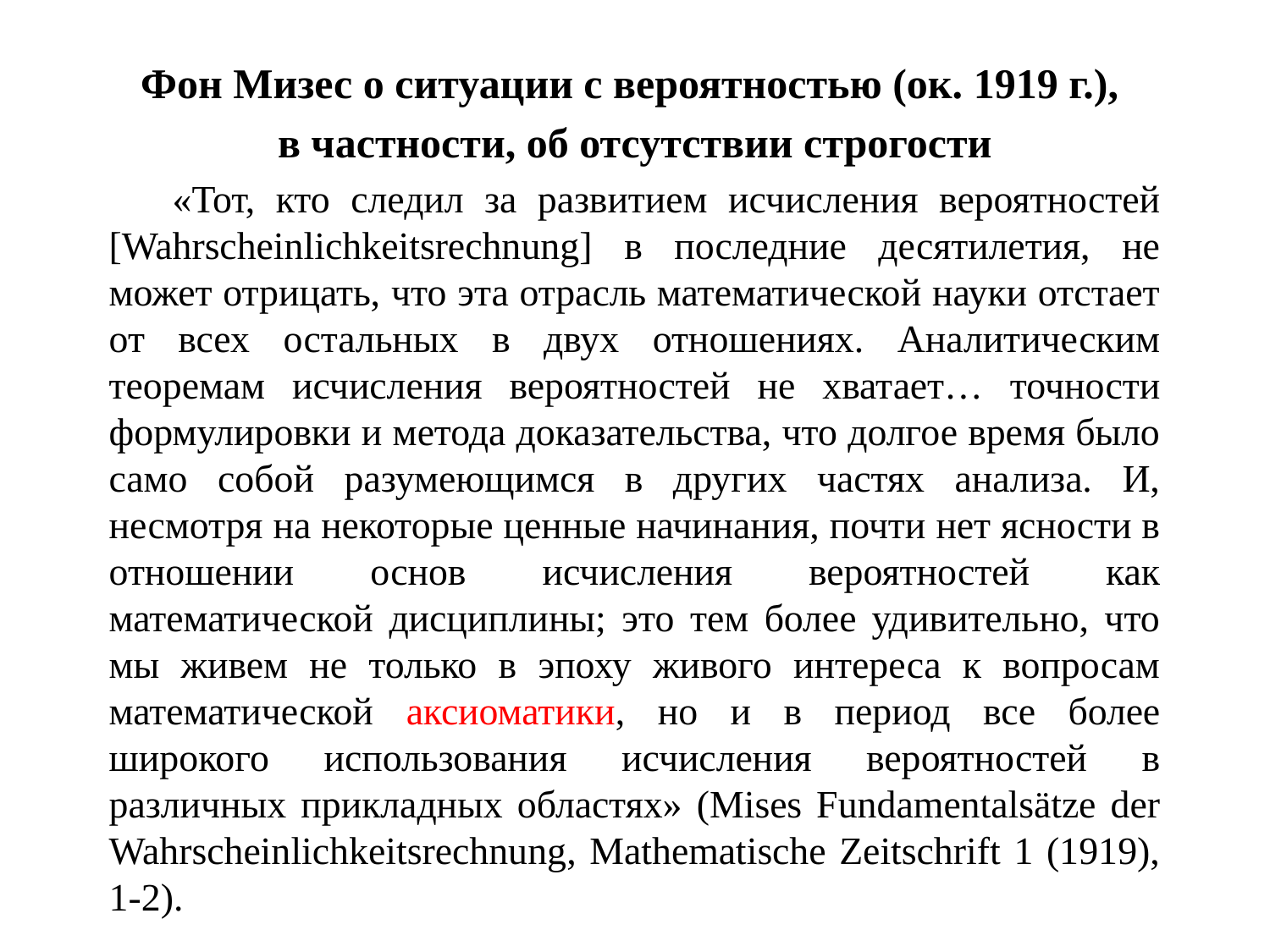

Фон Мизес о ситуации с вероятностью (ок. 1919 г.),
в частности, об отсутствии строгости
«Тот, кто следил за развитием исчисления вероятностей [Wahrscheinlichkeitsrechnung] в последние десятилетия, не может отрицать, что эта отрасль математической науки отстает от всех остальных в двух отношениях. Аналитическим теоремам исчисления вероятностей не хватает… точности формулировки и метода доказательства, что долгое время было само собой разумеющимся в других частях анализа. И, несмотря на некоторые ценные начинания, почти нет ясности в отношении основ исчисления вероятностей как математической дисциплины; это тем более удивительно, что мы живем не только в эпоху живого интереса к вопросам математической аксиоматики, но и в период все более широкого использования исчисления вероятностей в различных прикладных областях» (Mises Fundamentalsätze der Wahrscheinlichkeitsrechnung, Mathematische Zeitschrift 1 (1919), 1-2).